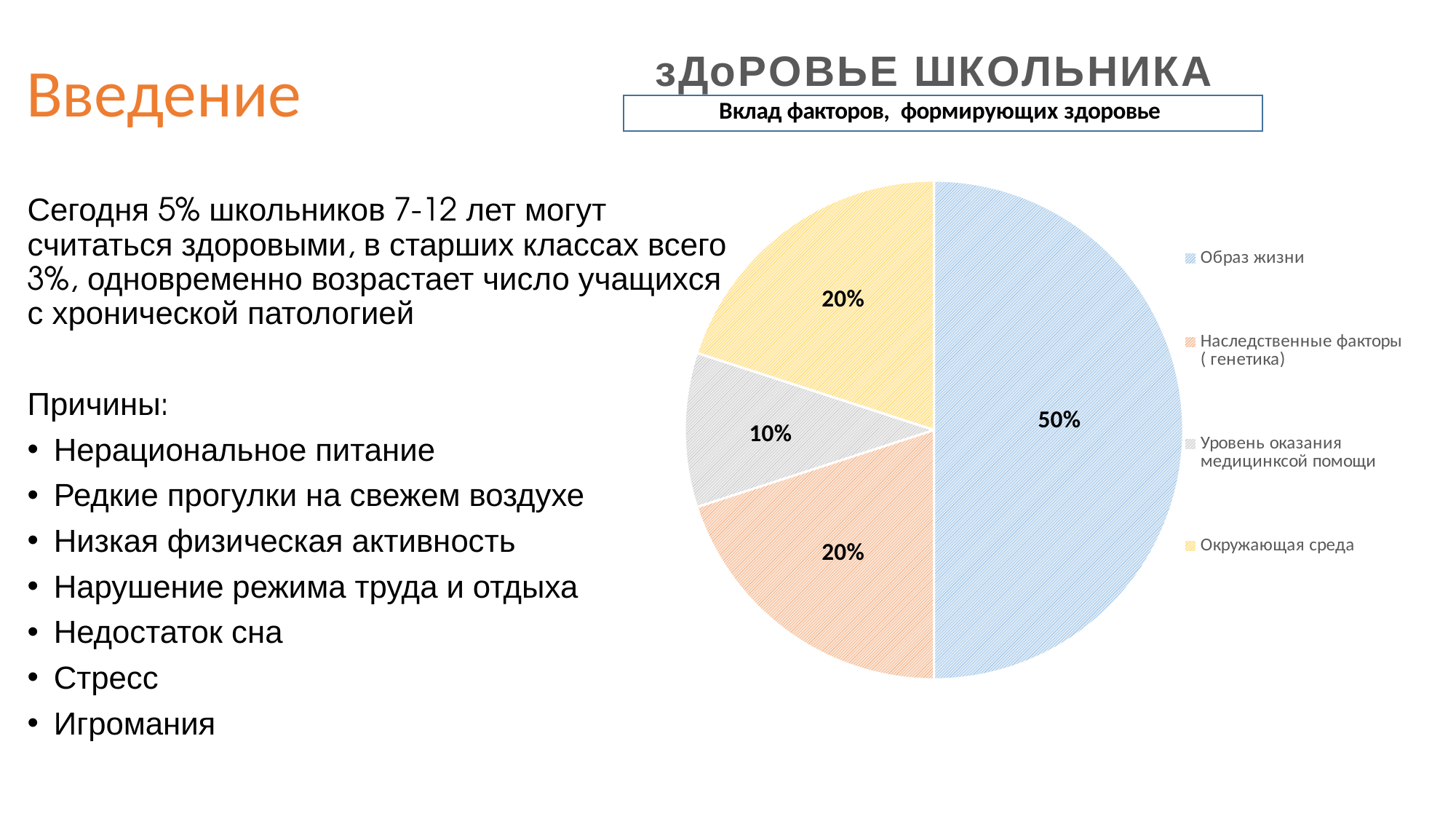

# Введение

### Chart: зДоРОВЬЕ ШКОЛЬНИКА

| Category | % |
|---|---|
| Образ жизни | 0.5 |
| Наследственные факторы ( генетика) | 0.2 |
| Уровень оказания медицинксой помощи | 0.1 |
| Окружающая среда | 0.2 |
Сегодня 5% школьников 7-12 лет могут считаться здоровыми, в старших классах всего 3%, одновременно возрастает число учащихся с хронической патологией

Причины:
Нерациональное питание
Редкие прогулки на свежем воздухе
Низкая физическая активность
Нарушение режима труда и отдыха
Недостаток сна
Стресс
Игромания